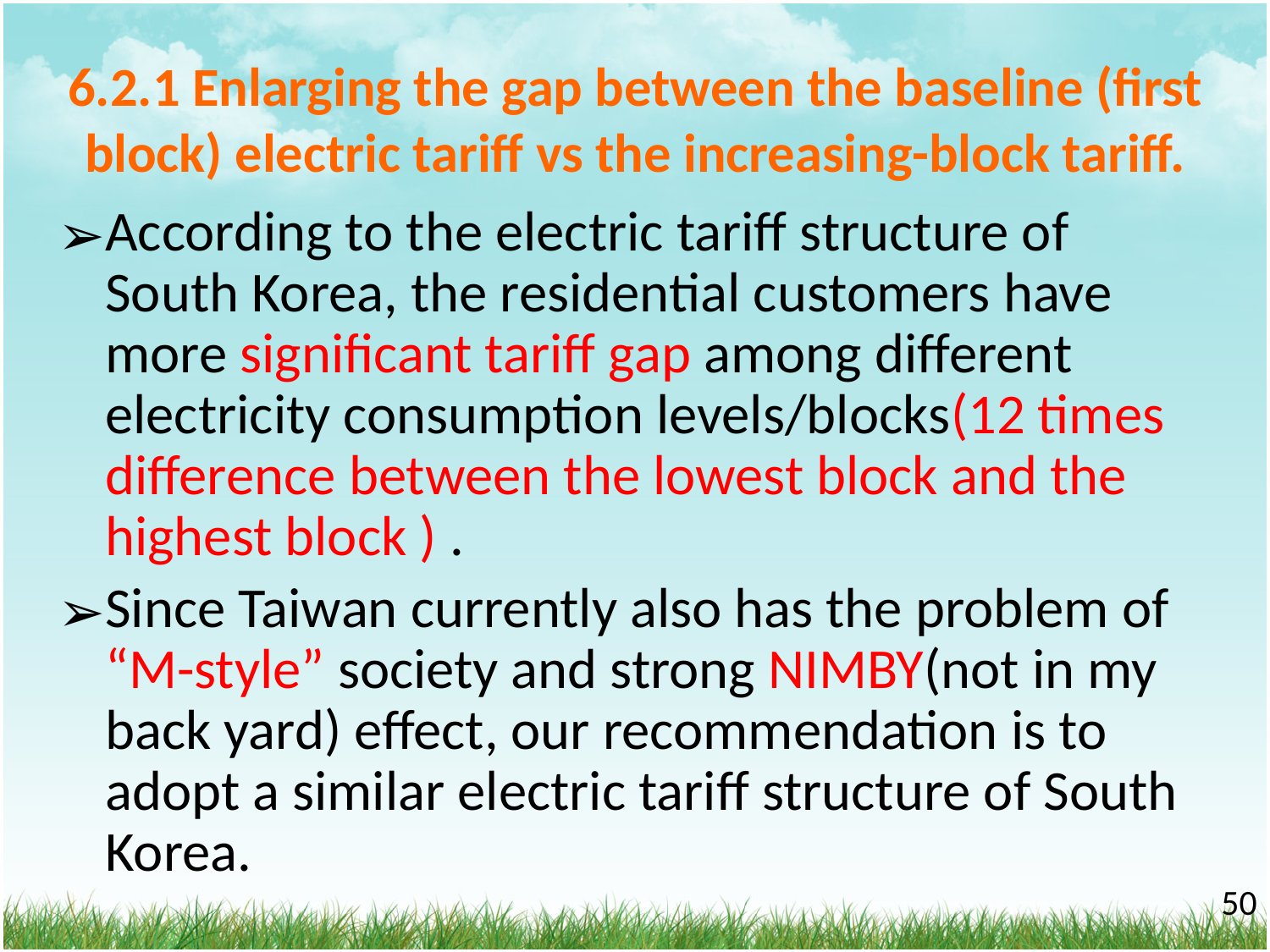

# 6.2.1 Enlarging the gap between the baseline (first block) electric tariff vs the increasing-block tariff.
According to the electric tariff structure of South Korea, the residential customers have more significant tariff gap among different electricity consumption levels/blocks(12 times difference between the lowest block and the highest block ) .
Since Taiwan currently also has the problem of “M-style” society and strong NIMBY(not in my back yard) effect, our recommendation is to adopt a similar electric tariff structure of South Korea.
50